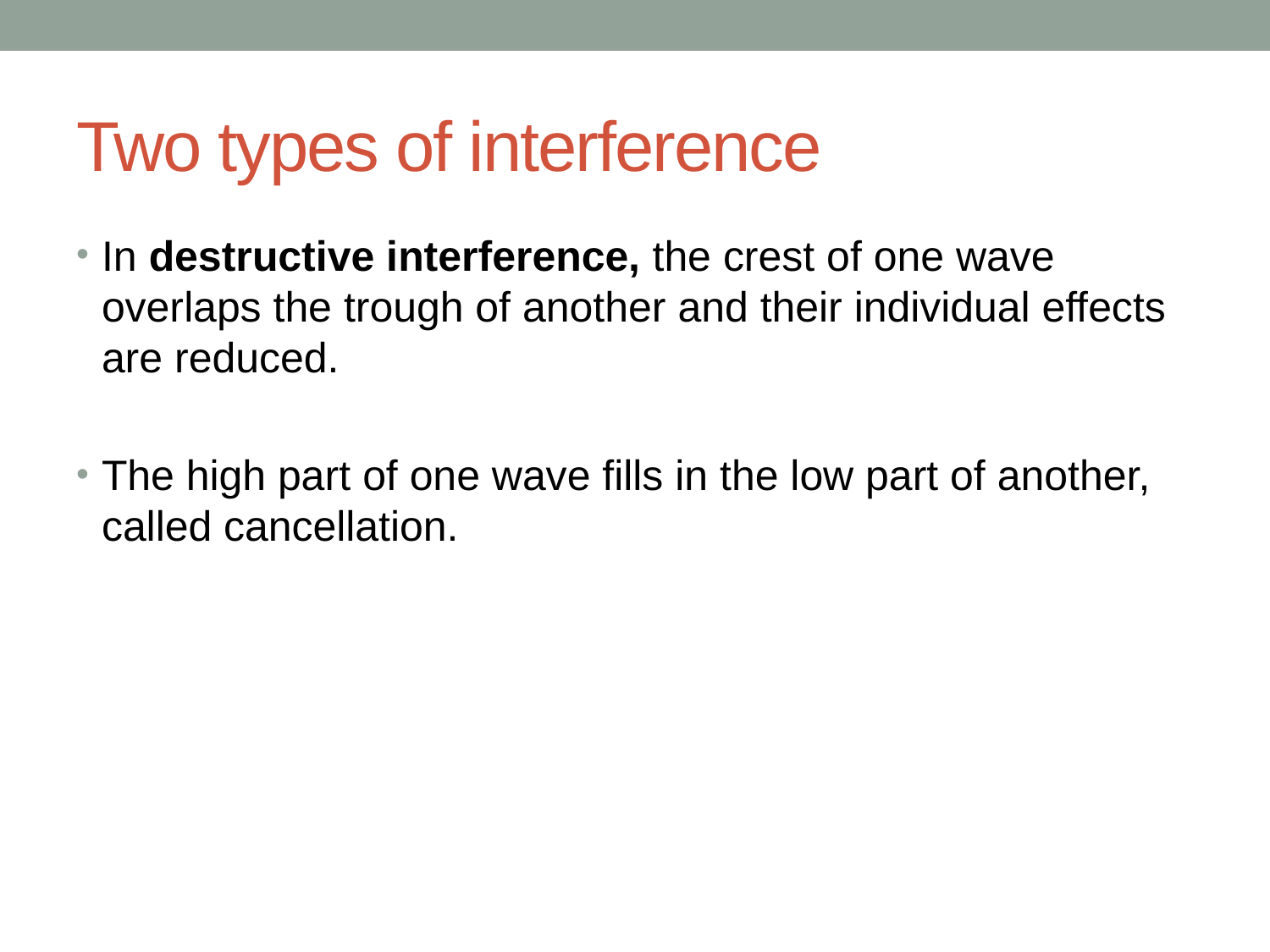

# Two types of interference
In destructive interference, the crest of one wave overlaps the trough of another and their individual effects are reduced.

The high part of one wave fills in the low part of another, called cancellation.